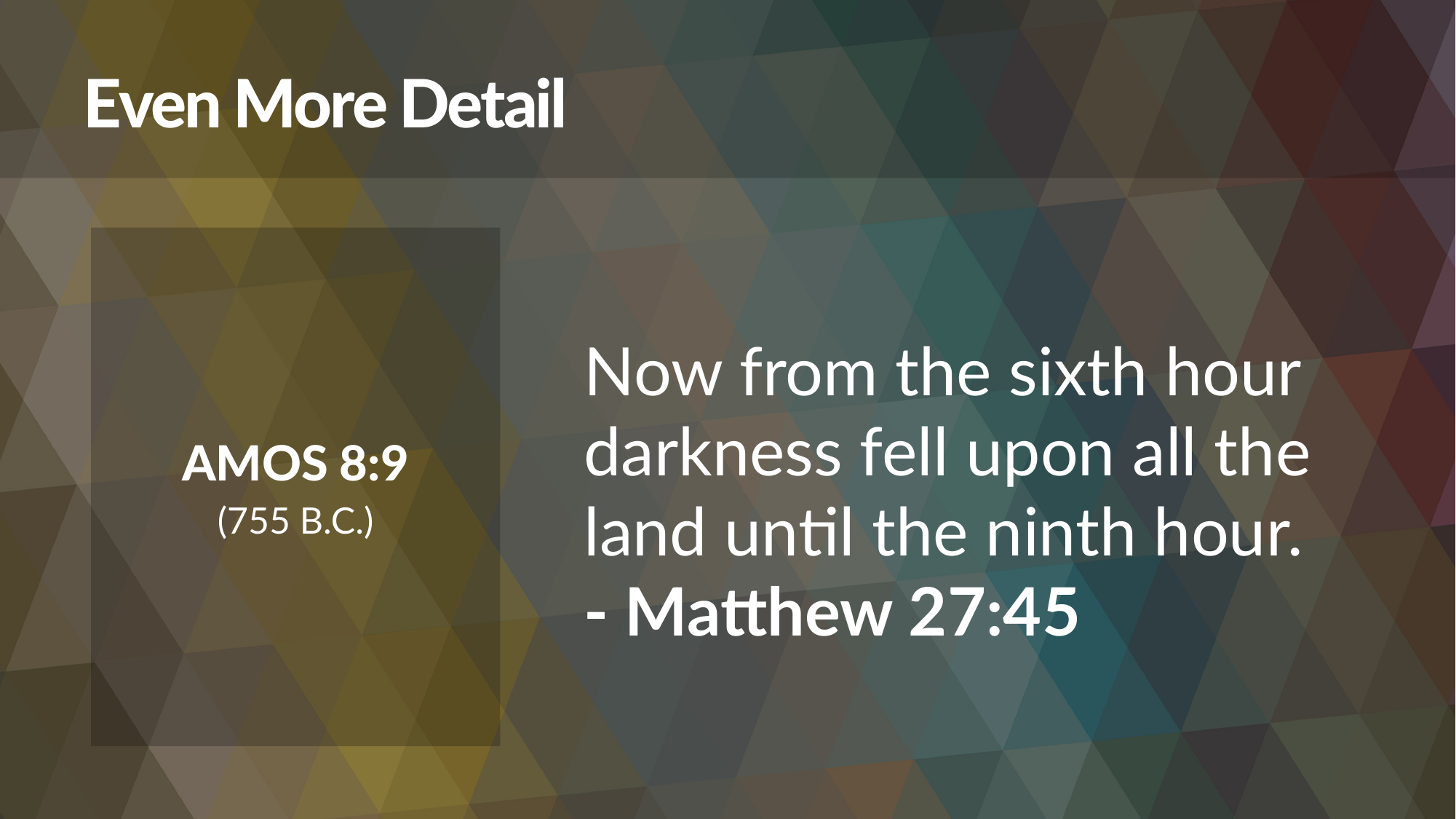

# Even More Detail
AMOS 8:9
(755 B.C.)
Now from the sixth hour darkness fell upon all the land until the ninth hour.
- Matthew 27:45